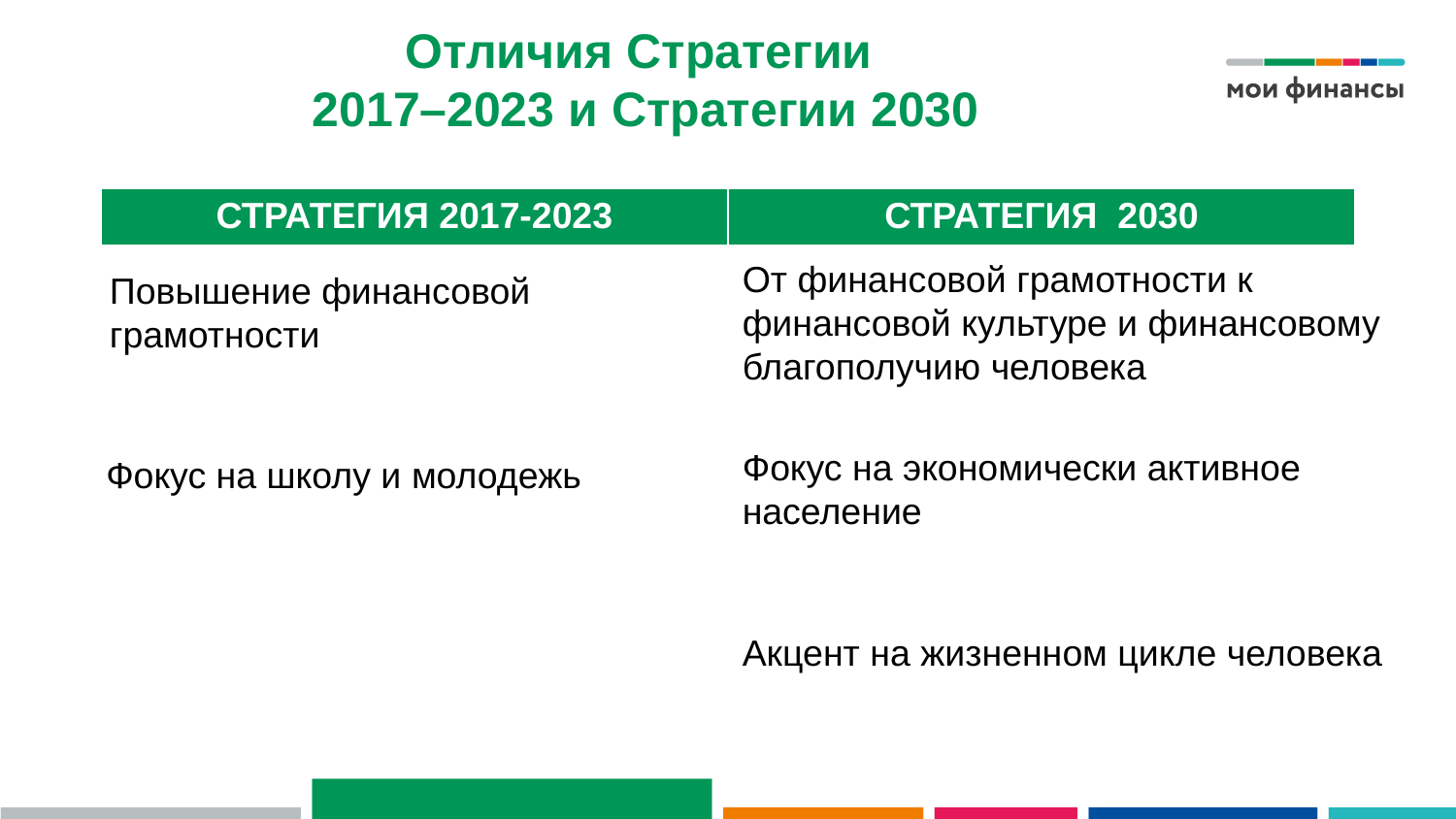

# Отличия Стратегии 2017–2023 и Стратегии 2030
| СТРАТЕГИЯ 2017-2023 | СТРАТЕГИЯ 2030 |
| --- | --- |
От финансовой грамотности к финансовой культуре и финансовому благополучию человека
Повышение финансовой грамотности

Фокус на экономически активное население

Фокус на школу и молодежь

Акцент на жизненном цикле человека